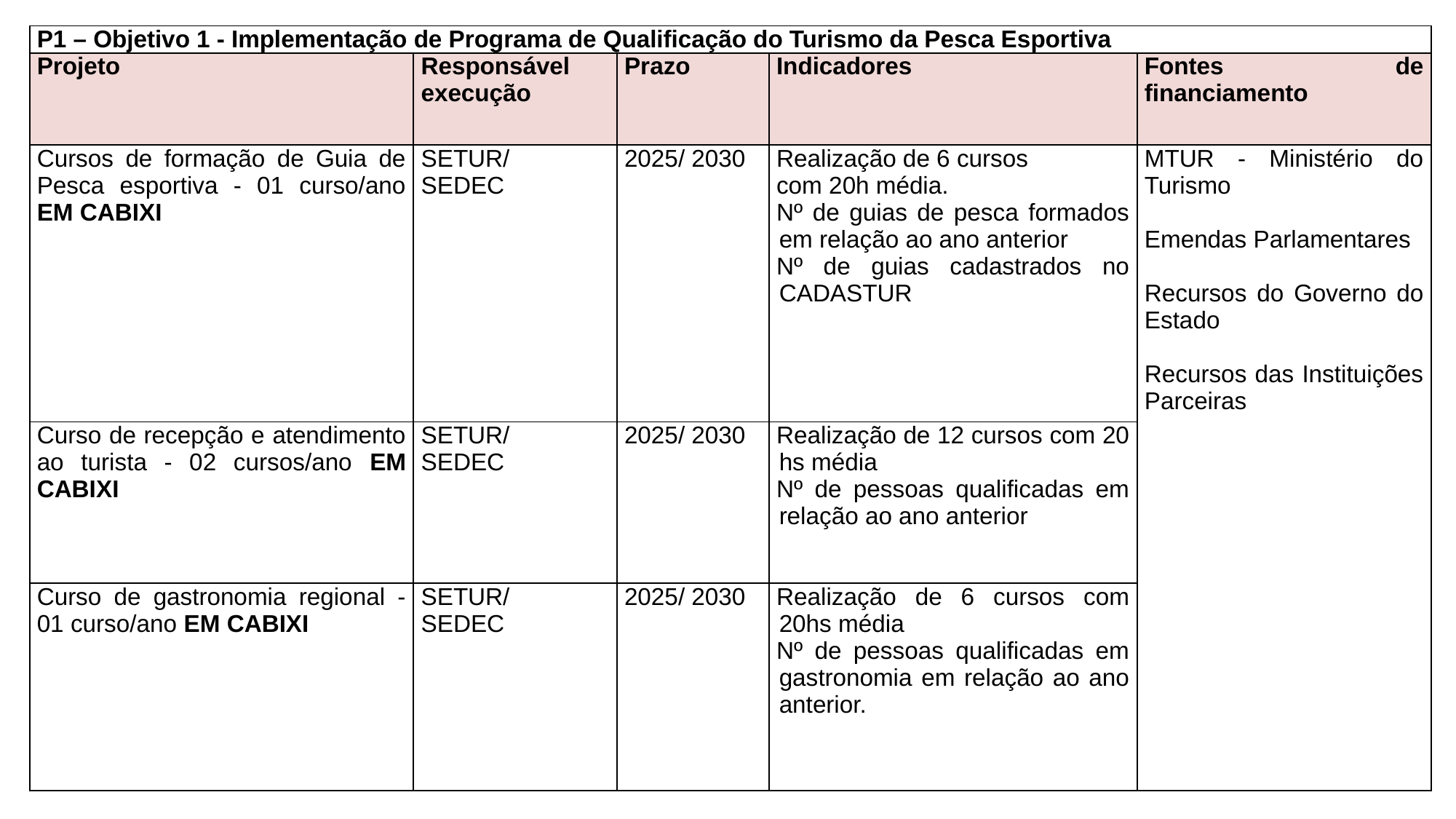

| P1 – Objetivo 1 - Implementação de Programa de Qualificação do Turismo da Pesca Esportiva |  |  |  |  |
| --- | --- | --- | --- | --- |
| Projeto | Responsável execução | Prazo | Indicadores | Fontes de financiamento |
| Cursos de formação de Guia de Pesca esportiva - 01 curso/ano EM CABIXI | SETUR/ SEDEC | 2025/ 2030 | Realização de 6 cursos com 20h média. Nº de guias de pesca formados em relação ao ano anterior Nº de guias cadastrados no CADASTUR | MTUR - Ministério do Turismo   Emendas Parlamentares   Recursos do Governo do Estado   Recursos das Instituições Parceiras |
| Curso de recepção e atendimento ao turista - 02 cursos/ano EM CABIXI | SETUR/ SEDEC | 2025/ 2030 | Realização de 12 cursos com 20 hs média Nº de pessoas qualificadas em relação ao ano anterior |  |
| Curso de gastronomia regional - 01 curso/ano EM CABIXI | SETUR/ SEDEC | 2025/ 2030 | Realização de 6 cursos com 20hs média Nº de pessoas qualificadas em gastronomia em relação ao ano anterior. |  |